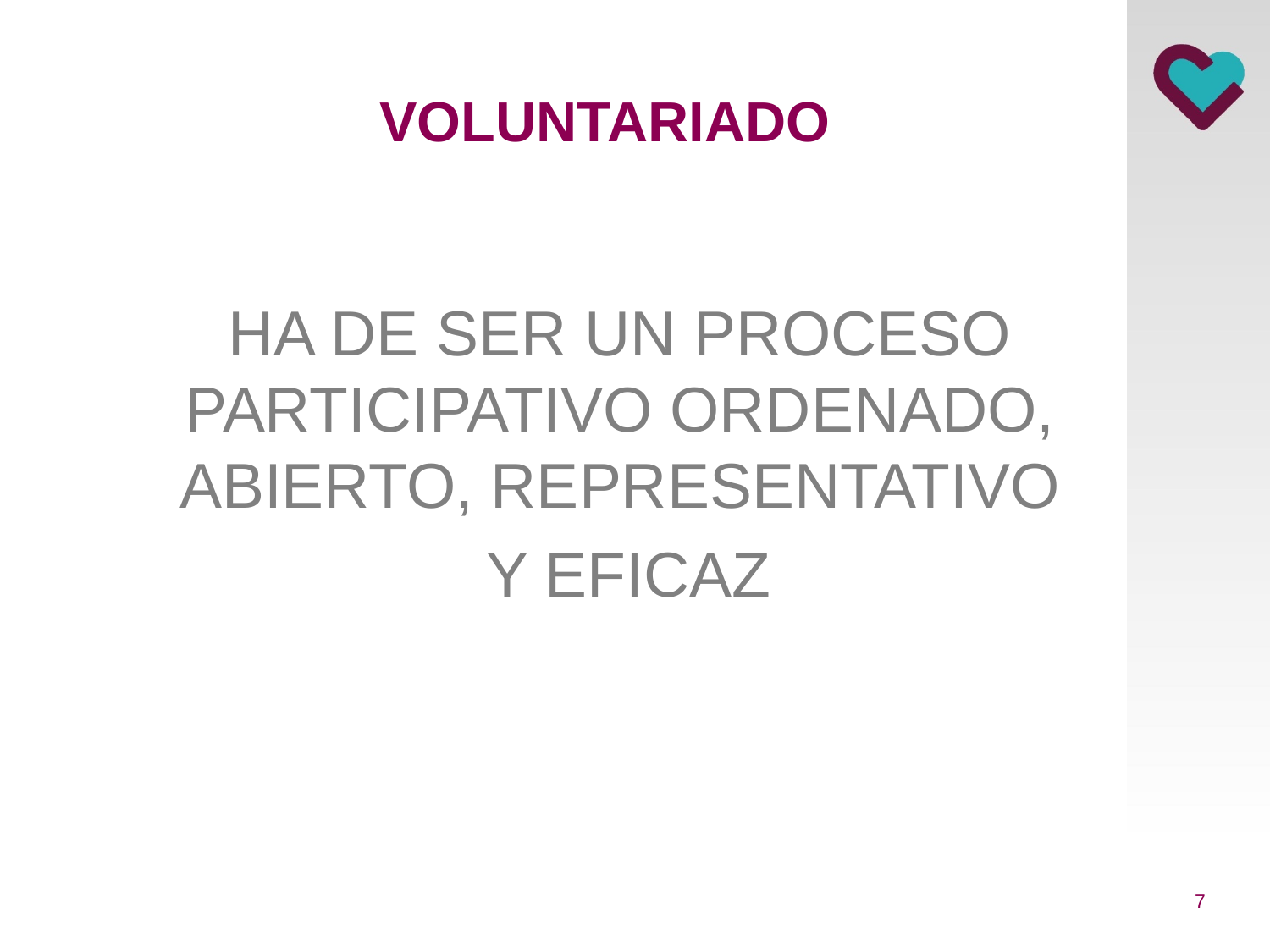

# VOLUNTARIADO
HA DE SER UN PROCESO PARTICIPATIVO ORDENADO, ABIERTO, REPRESENTATIVO
 Y EFICAZ
7